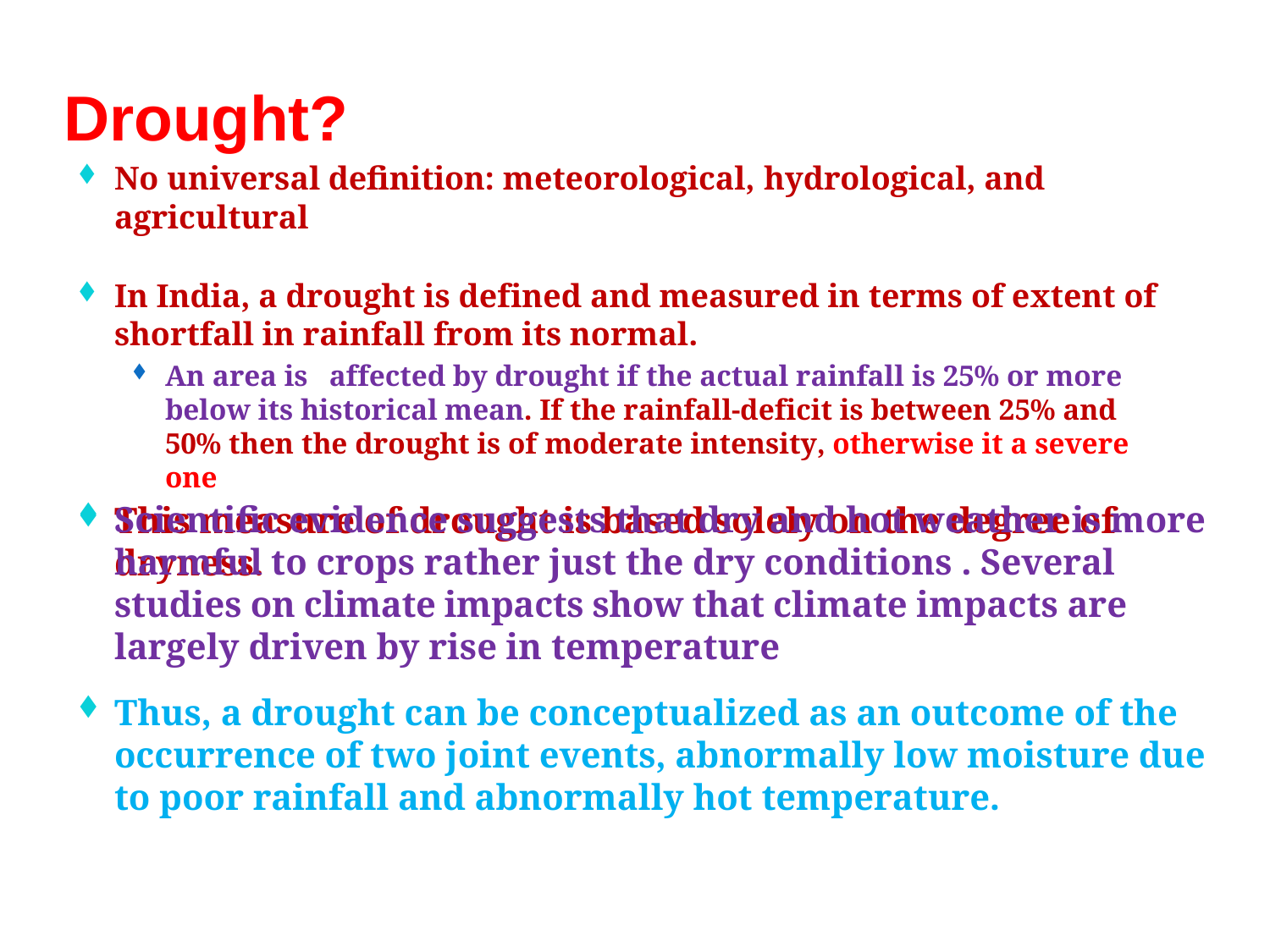

# Drought?
No universal definition: meteorological, hydrological, and agricultural

In India, a drought is defined and measured in terms of extent of shortfall in rainfall from its normal.
An area is   affected by drought if the actual rainfall is 25% or more below its historical mean. If the rainfall-deficit is between 25% and 50% then the drought is of moderate intensity, otherwise it a severe one
This measure of drought is based solely on the degree of dryness.
Scientific evidence suggests that dry and hot weather is more harmful to crops rather just the dry conditions . Several studies on climate impacts show that climate impacts are largely driven by rise in temperature

Thus, a drought can be conceptualized as an outcome of the occurrence of two joint events, abnormally low moisture due to poor rainfall and abnormally hot temperature.